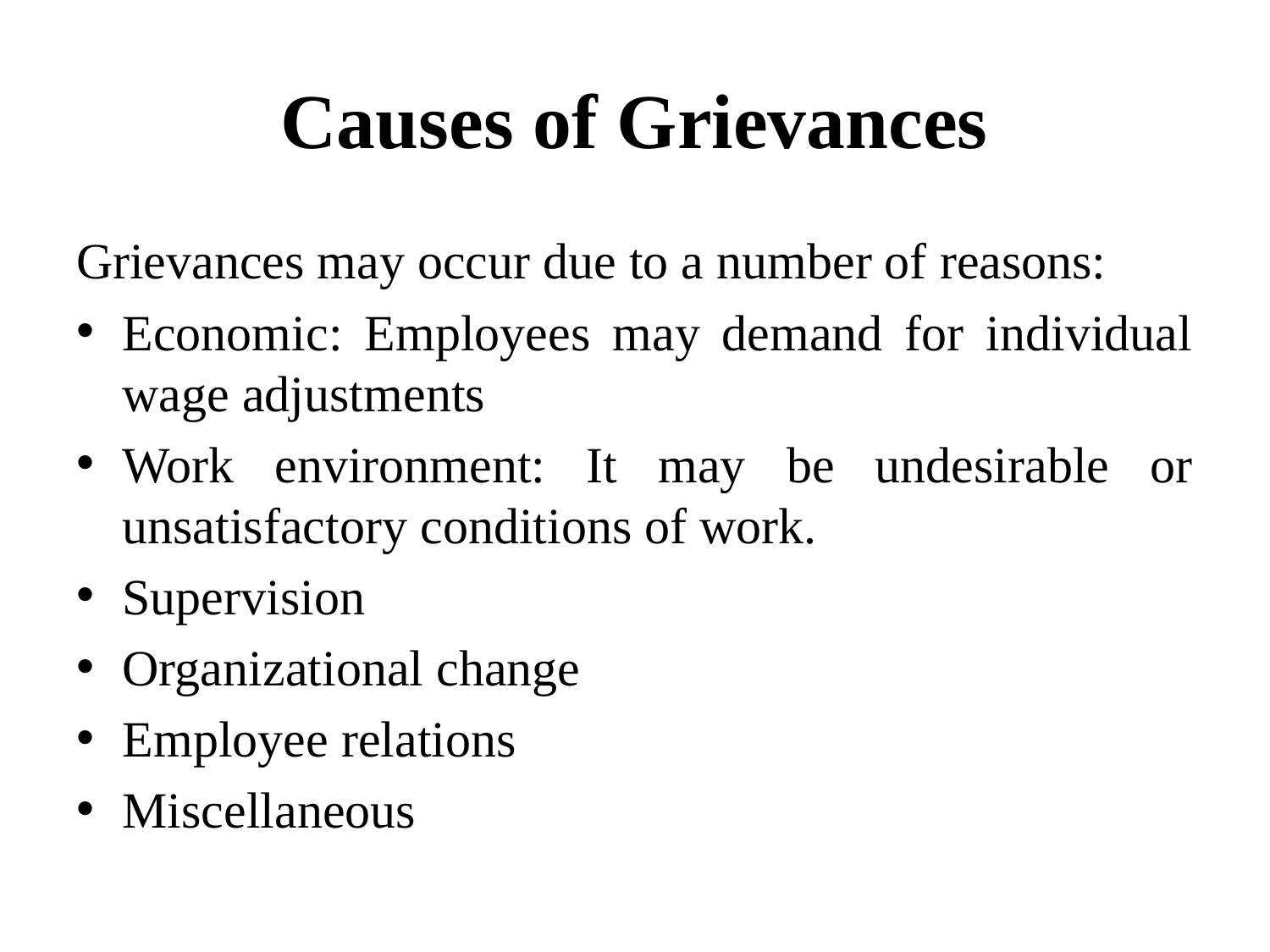

# Causes of Grievances
Grievances may occur due to a number of reasons:
Economic: Employees may demand for individual wage adjustments
Work environment: It may be undesirable or unsatisfactory conditions of work.
Supervision
Organizational change
Employee relations
Miscellaneous